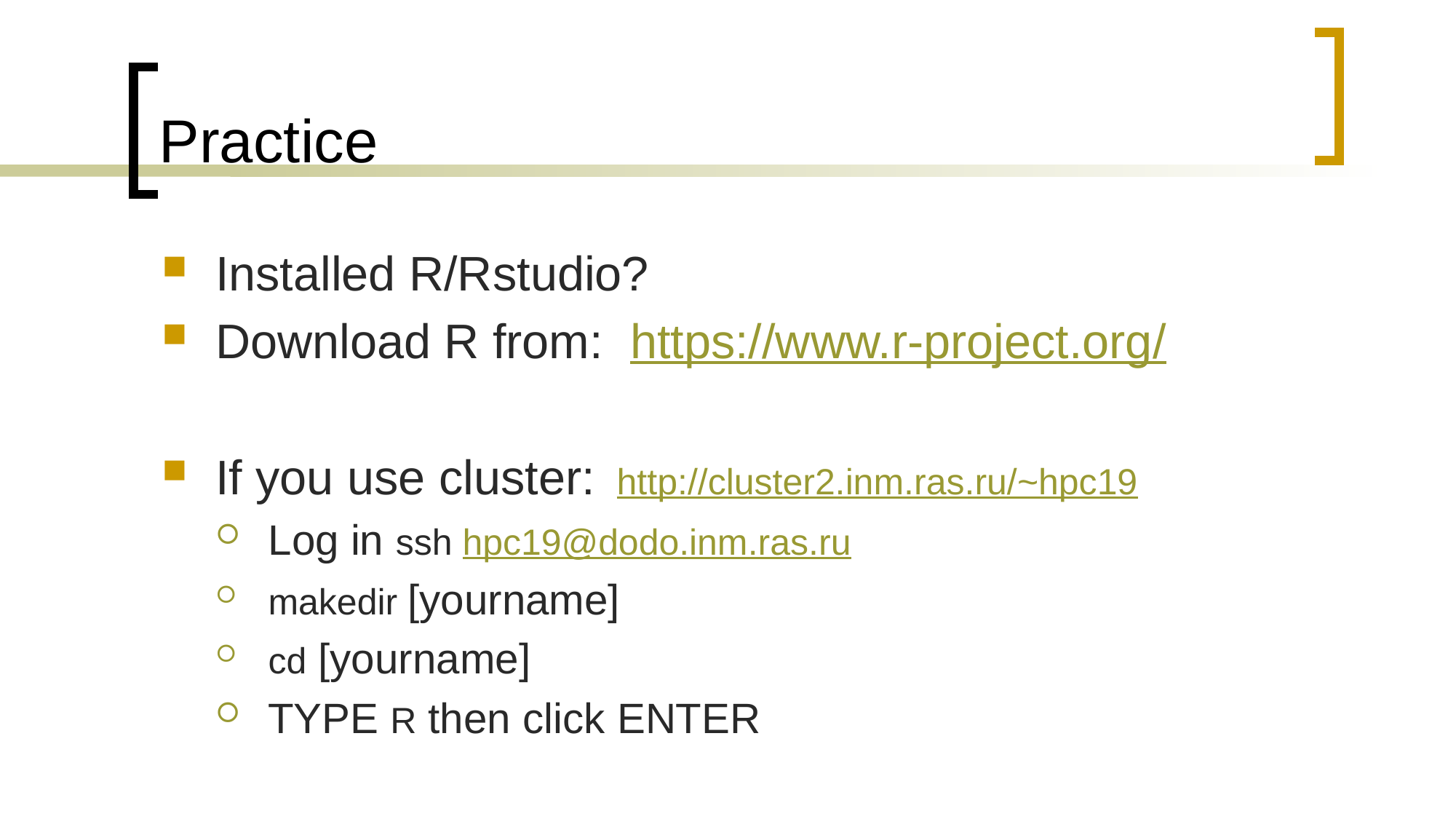

# Practice
Installed R/Rstudio?
Download R from:  https://www.r-project.org/

If you use cluster:  http://cluster2.inm.ras.ru/~hpc19
Log in ssh hpc19@dodo.inm.ras.ru
makedir [yourname]
cd [yourname]
TYPE R then click ENTER